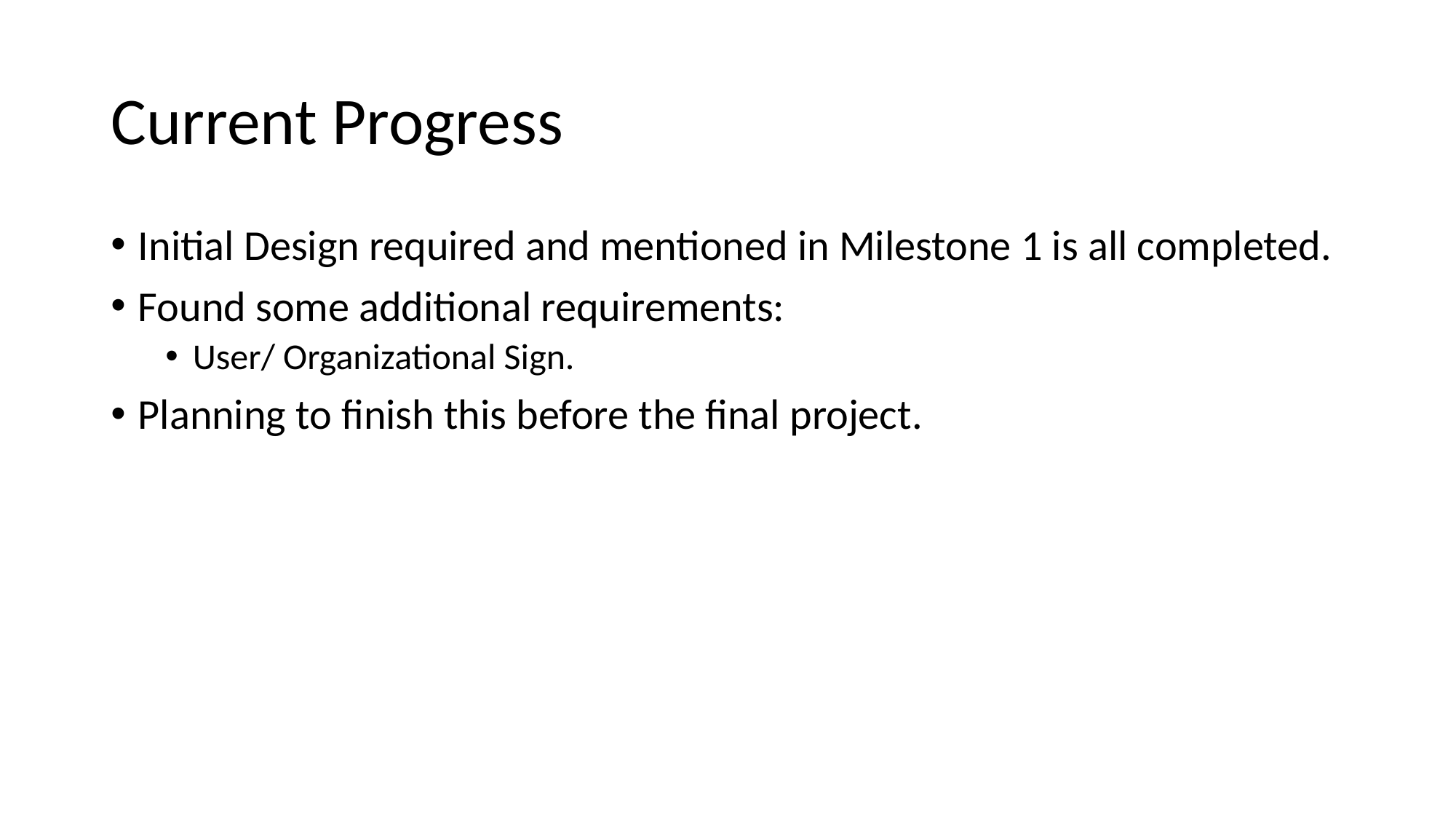

# Current Progress
Initial Design required and mentioned in Milestone 1 is all completed.
Found some additional requirements:
User/ Organizational Sign.
Planning to finish this before the final project.